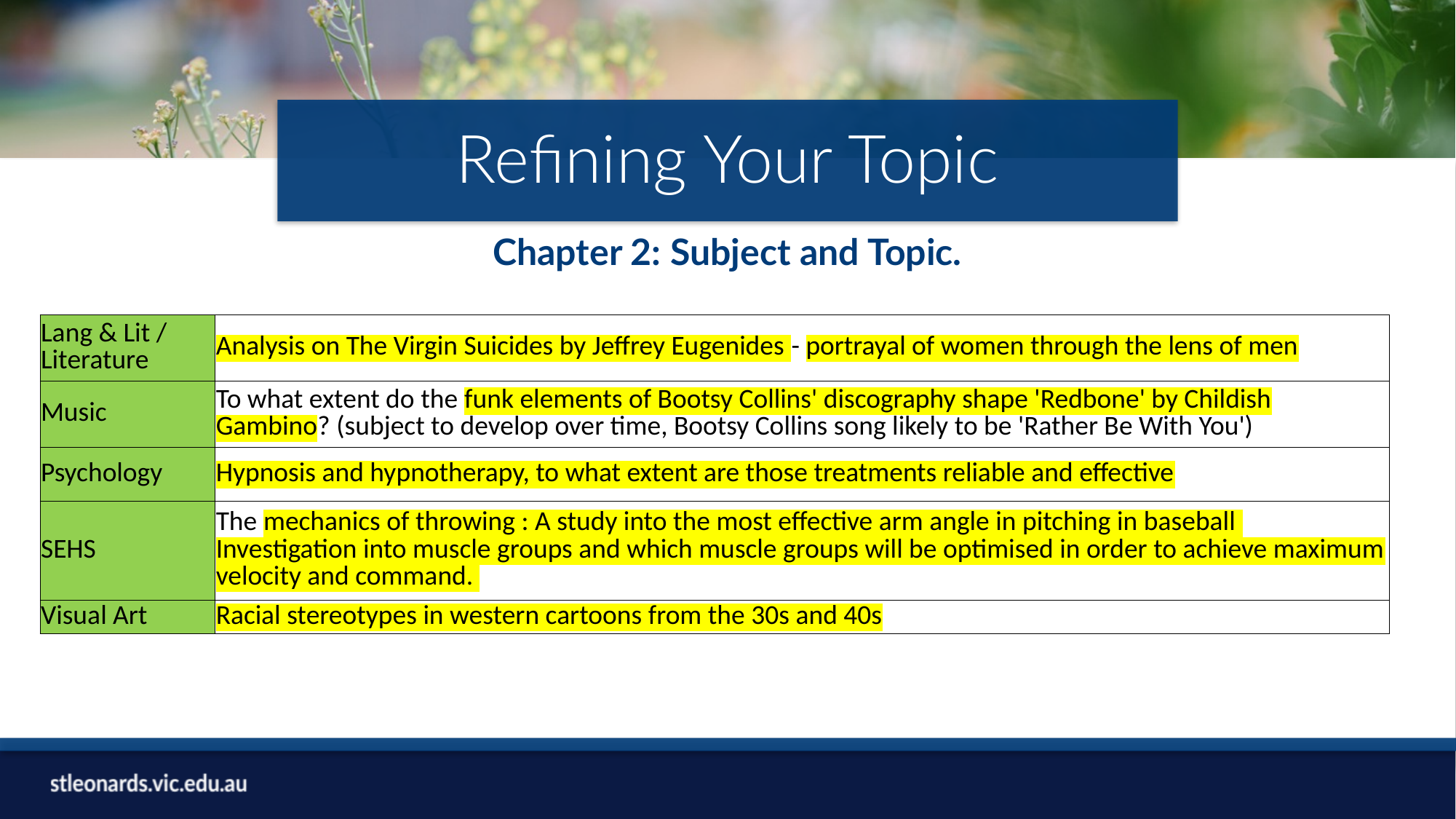

Refining Your Topic
Chapter 2: Subject and Topic.
| Lang & Lit / Literature | Analysis on The Virgin Suicides by Jeffrey Eugenides - portrayal of women through the lens of men |
| --- | --- |
| Music | To what extent do the funk elements of Bootsy Collins' discography shape 'Redbone' by Childish Gambino? (subject to develop over time, Bootsy Collins song likely to be 'Rather Be With You') |
| Psychology | Hypnosis and hypnotherapy, to what extent are those treatments reliable and effective |
| SEHS | The mechanics of throwing : A study into the most effective arm angle in pitching in baseball Investigation into muscle groups and which muscle groups will be optimised in order to achieve maximum velocity and command. |
| Visual Art | Racial stereotypes in western cartoons from the 30s and 40s |